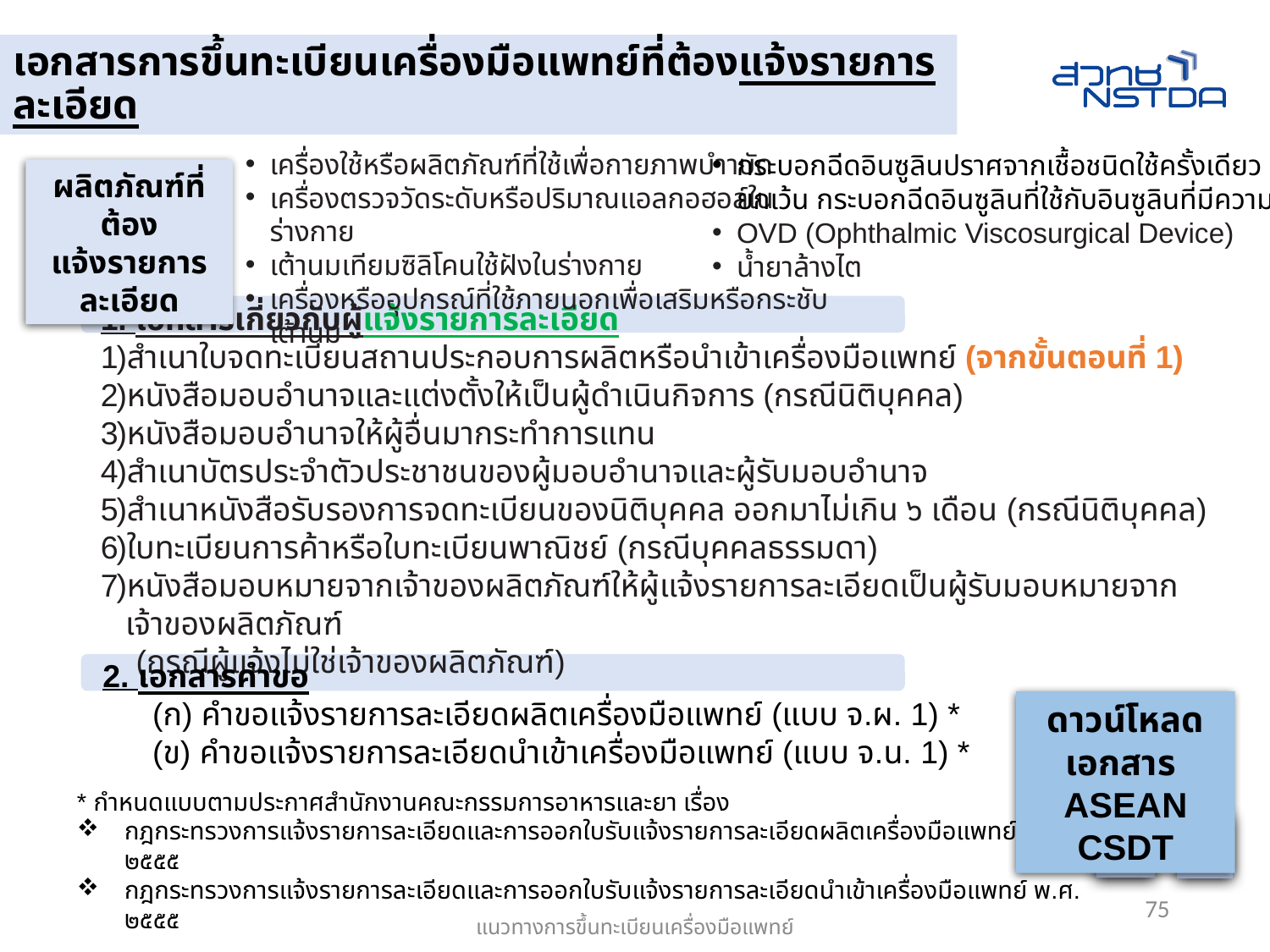

เอกสารการขึ้นทะเบียนเครื่องมือแพทย์ที่ต้องแจ้งรายการละเอียด
เครื่องใช้หรือผลิตภัณฑ์ที่ใช้เพื่อกายภาพบำาบัด
เครื่องตรวจวัดระดับหรือปริมาณแอลกอฮอล์ในร่างกาย
เต้านมเทียมซิลิโคนใช้ฝังในร่างกาย
เครื่องหรืออุปกรณ์ที่ใช้ภายนอกเพื่อเสริมหรือกระชับเต้านม
กระบอกฉีดอินซูลินปราศจากเชื้อชนิดใช้ครั้งเดียว
ยกเว้น กระบอกฉีดอินซูลินที่ใช้กับอินซูลินที่มีความแรงU-40หรือU-100
OVD (Ophthalmic Viscosurgical Device)
น้ำยาล้างไต
ผลิตภัณฑ์ที่ต้อง
แจ้งรายการละเอียด
1. เอกสารเกี่ยวกับผู้แจ้งรายการละเอียด
สำเนาใบจดทะเบียนสถานประกอบการผลิตหรือนำเข้าเครื่องมือแพทย์ (จากขั้นตอนที่ 1)
หนังสือมอบอำนาจและแต่งตั้งให้เป็นผู้ดำเนินกิจการ (กรณีนิติบุคคล)
หนังสือมอบอำนาจให้ผู้อื่นมากระทำการแทน
สำเนาบัตรประจำตัวประชาชนของผู้มอบอำนาจและผู้รับมอบอำนาจ
สำเนาหนังสือรับรองการจดทะเบียนของนิติบุคคล ออกมาไม่เกิน ๖ เดือน (กรณีนิติบุคคล)
ใบทะเบียนการค้าหรือใบทะเบียนพาณิชย์ (กรณีบุคคลธรรมดา)
หนังสือมอบหมายจากเจ้าของผลิตภัณฑ์ให้ผู้แจ้งรายการละเอียดเป็นผู้รับมอบหมายจากเจ้าของผลิตภัณฑ์
    (กรณีผู้แจ้งไม่ใช่เจ้าของผลิตภัณฑ์)

2. เอกสารคำขอ
(ก) คำขอแจ้งรายการละเอียดผลิตเครื่องมือแพทย์ (แบบ จ.ผ. 1) *
(ข) คำขอแจ้งรายการละเอียดนำเข้าเครื่องมือแพทย์ (แบบ จ.น. 1) *

ดาวน์โหลดเอกสาร
ASEAN CSDT
* กำหนดแบบตามประกาศสำนักงานคณะกรรมการอาหารและยา เรื่อง
กฎกระทรวงการแจ้งรายการละเอียดและการออกใบรับแจ้งรายการละเอียดผลิตเครื่องมือแพทย์ พ.ศ. ๒๕๕๕
กฎกระทรวงการแจ้งรายการละเอียดและการออกใบรับแจ้งรายการละเอียดนำเข้าเครื่องมือแพทย์ พ.ศ. ๒๕๕๕

75
แนวทางการขึ้นทะเบียนเครื่องมือแพทย์